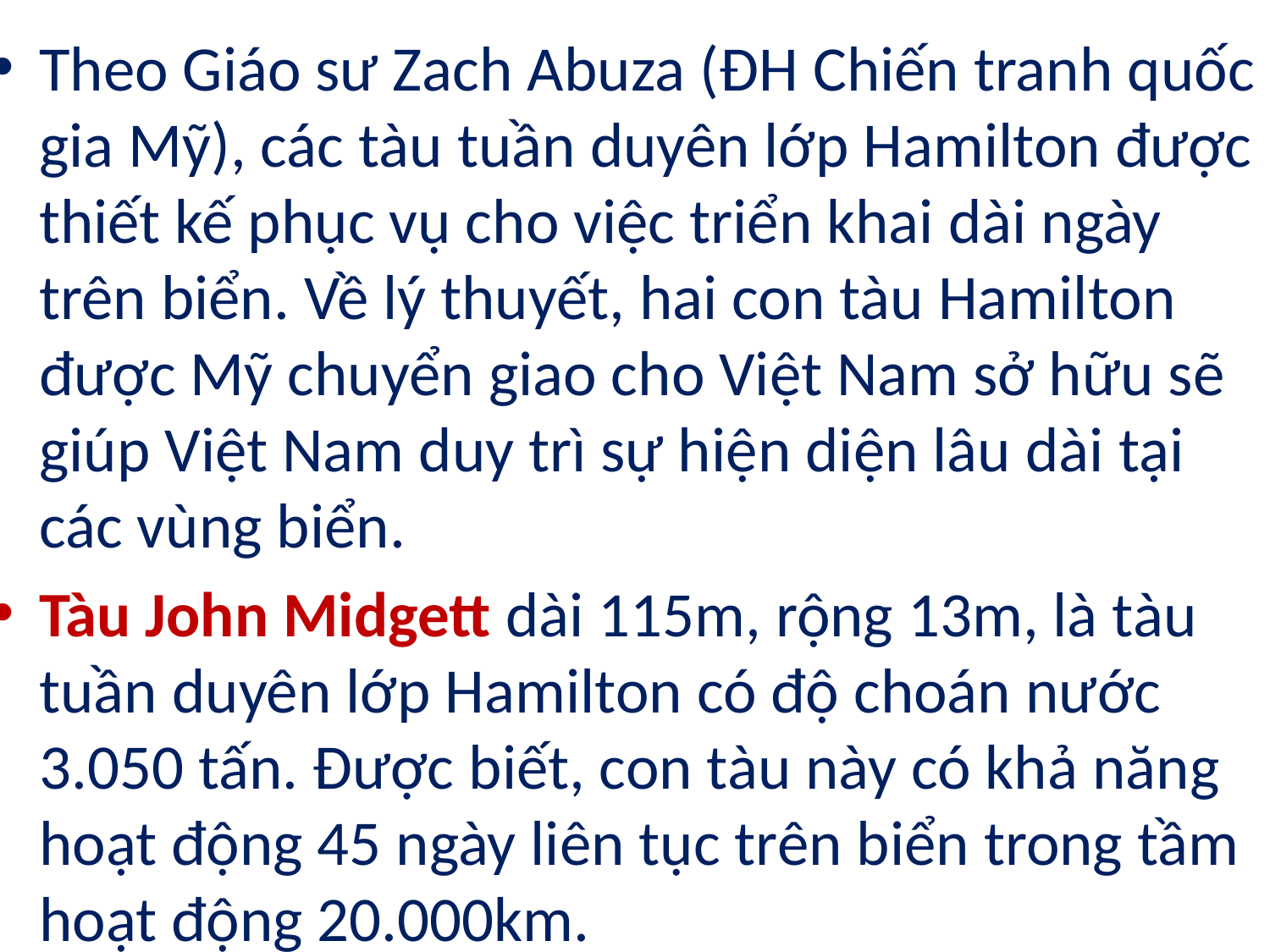

Theo Giáo sư Zach Abuza (ĐH Chiến tranh quốc gia Mỹ), các tàu tuần duyên lớp Hamilton được thiết kế phục vụ cho việc triển khai dài ngày trên biển. Về lý thuyết, hai con tàu Hamilton được Mỹ chuyển giao cho Việt Nam sở hữu sẽ giúp Việt Nam duy trì sự hiện diện lâu dài tại các vùng biển.
Tàu John Midgett dài 115m, rộng 13m, là tàu tuần duyên lớp Hamilton có độ choán nước 3.050 tấn. Được biết, con tàu này có khả năng hoạt động 45 ngày liên tục trên biển trong tầm hoạt động 20.000km.
#